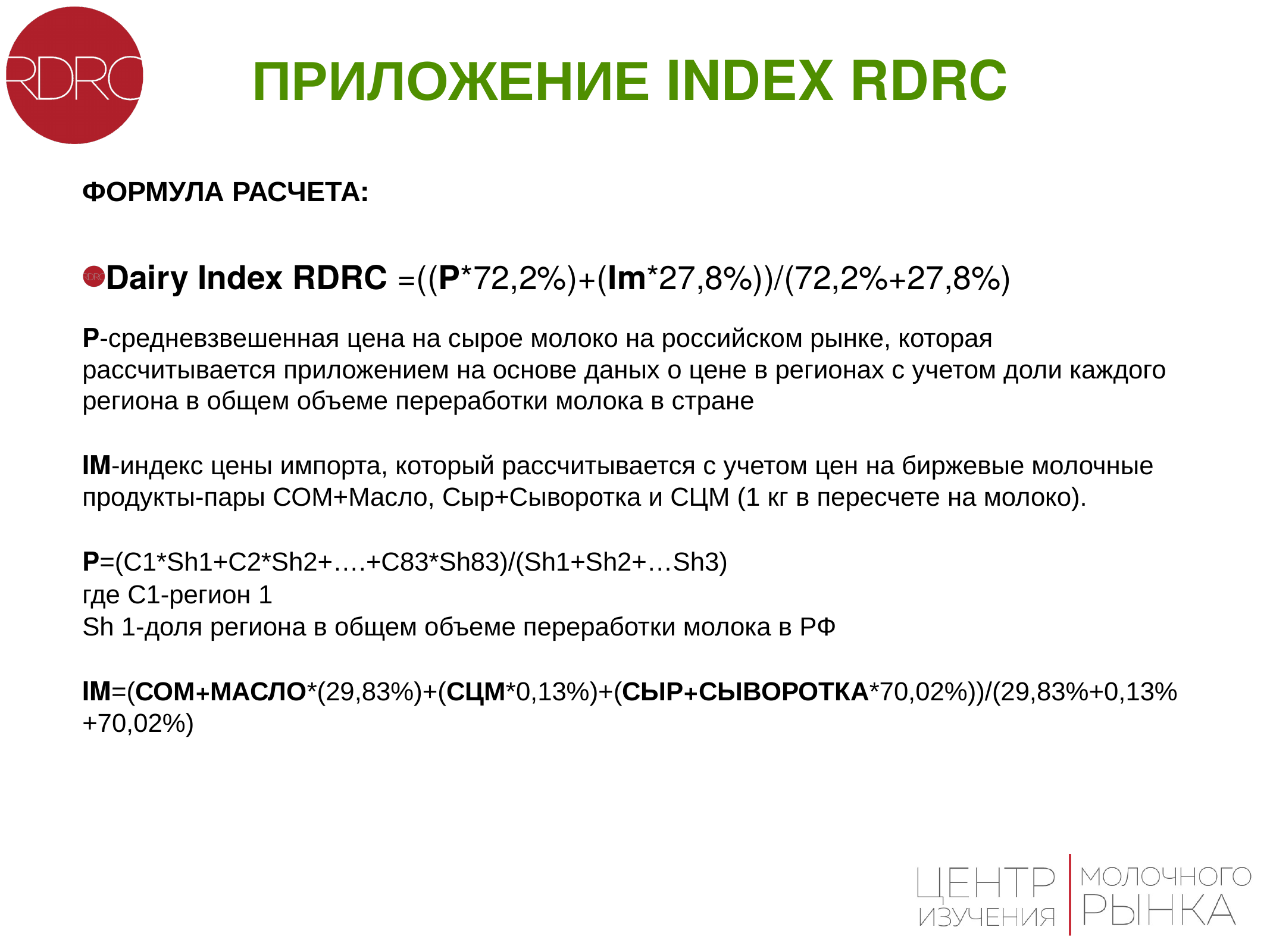

Приложение Index RDRC
ФОРМУЛА РАСЧЕТА:

Dairy Index RDRC =((P*72,2%)+(Im*27,8%))/(72,2%+27,8%)

P-средневзвешенная цена на сырое молоко на российском рынке, которая рассчитывается приложением на основе даных о цене в регионах с учетом доли каждого региона в общем объеме переработки молока в стране

IM-индекс цены импорта, который рассчитывается с учетом цен на биржевые молочные продукты-пары СОМ+Масло, Сыр+Сыворотка и СЦМ (1 кг в пересчете на молоко).

P=(С1*Sh1+C2*Sh2+….+C83*Sh83)/(Sh1+Sh2+…Sh3)
где С1-регион 1
Sh 1-доля региона в общем объеме переработки молока в РФ

IM=(СОМ+МАСЛО*(29,83%)+(СЦМ*0,13%)+(СЫР+СЫВОРОТКА*70,02%))/(29,83%+0,13%+70,02%)